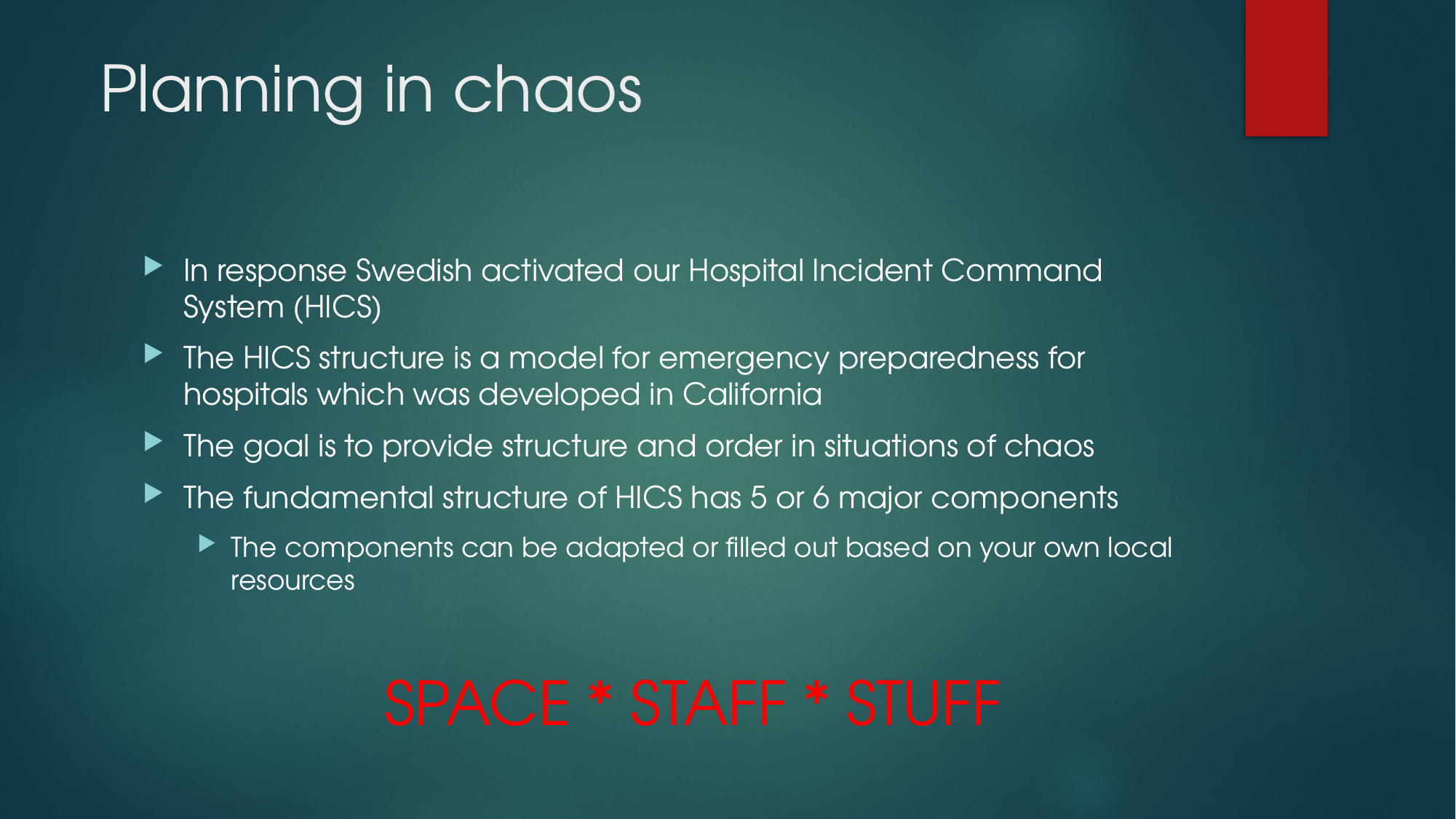

# Planning in chaos
In response Swedish activated our Hospital Incident Command System (HICS)
The HICS structure is a model for emergency preparedness for hospitals which was developed in California
The goal is to provide structure and order in situations of chaos
The fundamental structure of HICS has 5 or 6 major components
The components can be adapted or filled out based on your own local resources

SPACE * STAFF * STUFF